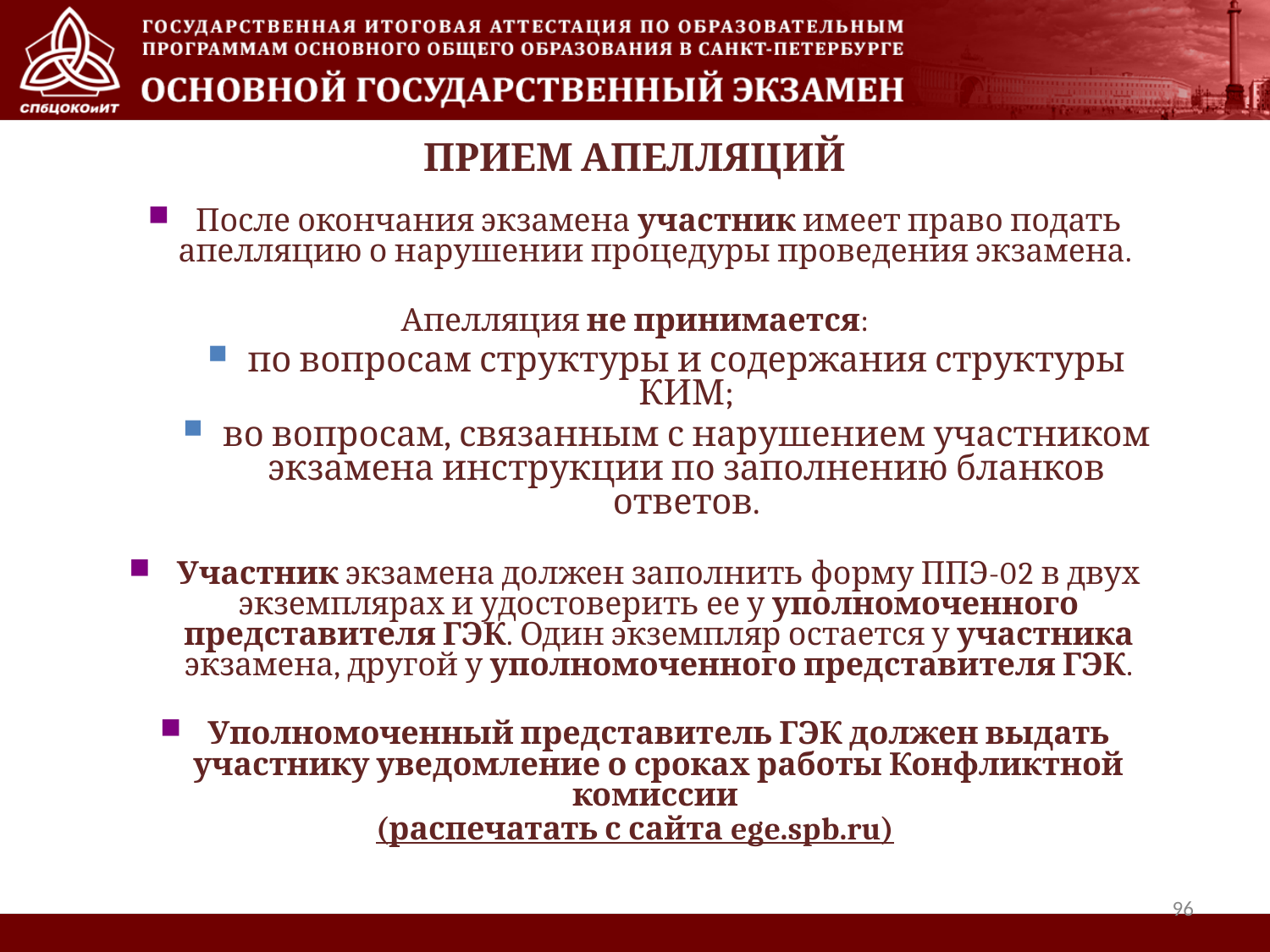

ПРИЕМ АПЕЛЛЯЦИЙ
После окончания экзамена участник имеет право подать апелляцию о нарушении процедуры проведения экзамена.

Апелляция не принимается:
по вопросам структуры и содержания структуры КИМ;
во вопросам, связанным с нарушением участником экзамена инструкции по заполнению бланков ответов.

Участник экзамена должен заполнить форму ППЭ-02 в двух экземплярах и удостоверить ее у уполномоченного представителя ГЭК. Один экземпляр остается у участника экзамена, другой у уполномоченного представителя ГЭК.

Уполномоченный представитель ГЭК должен выдать участнику уведомление о сроках работы Конфликтной комиссии
(распечатать с сайта ege.spb.ru)
96